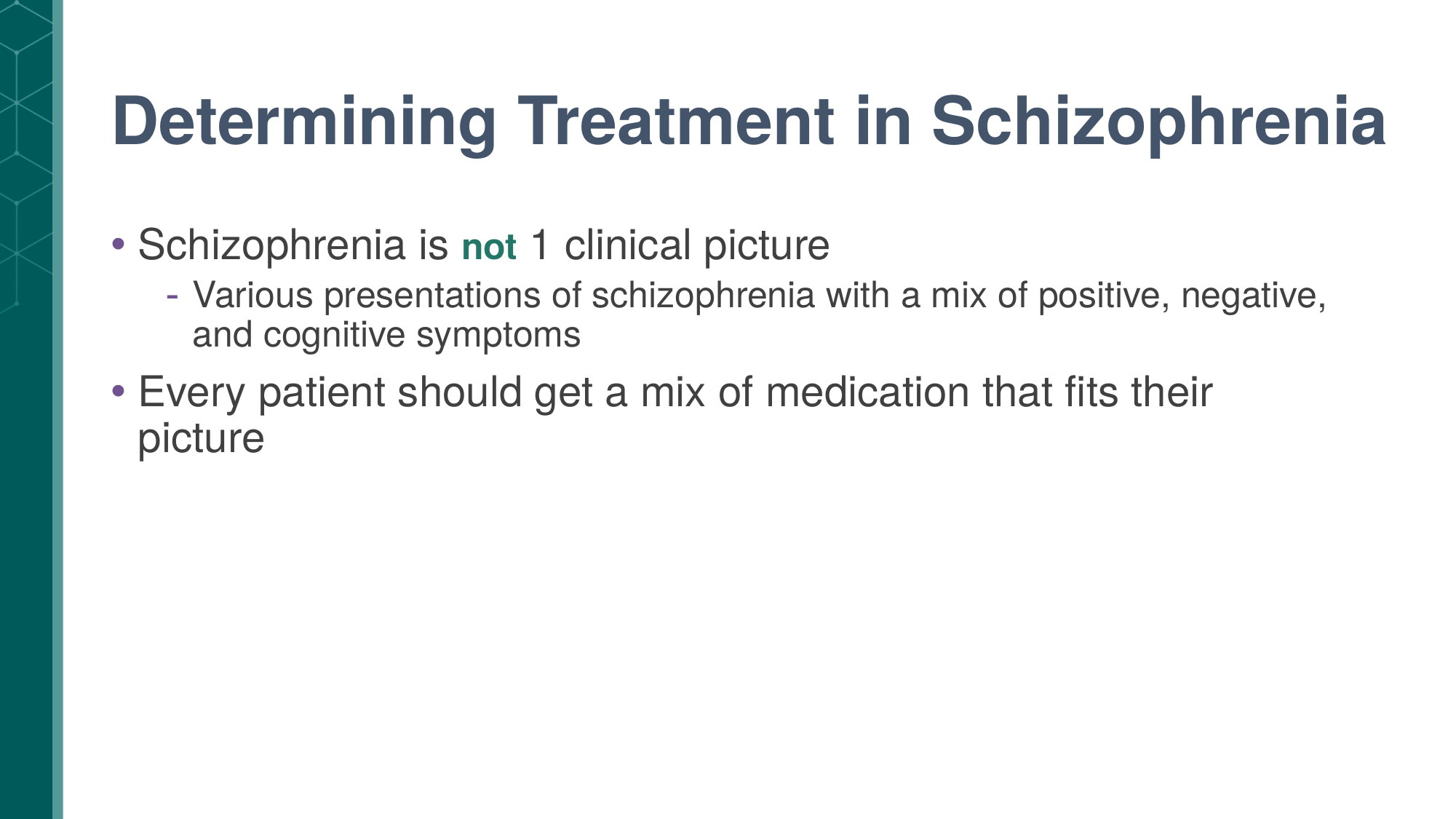

# Determining Treatment in Schizophrenia
Schizophrenia is not 1 clinical picture
Various presentations of schizophrenia with a mix of positive, negative, and cognitive symptoms
Every patient should get a mix of medication that fits their picture